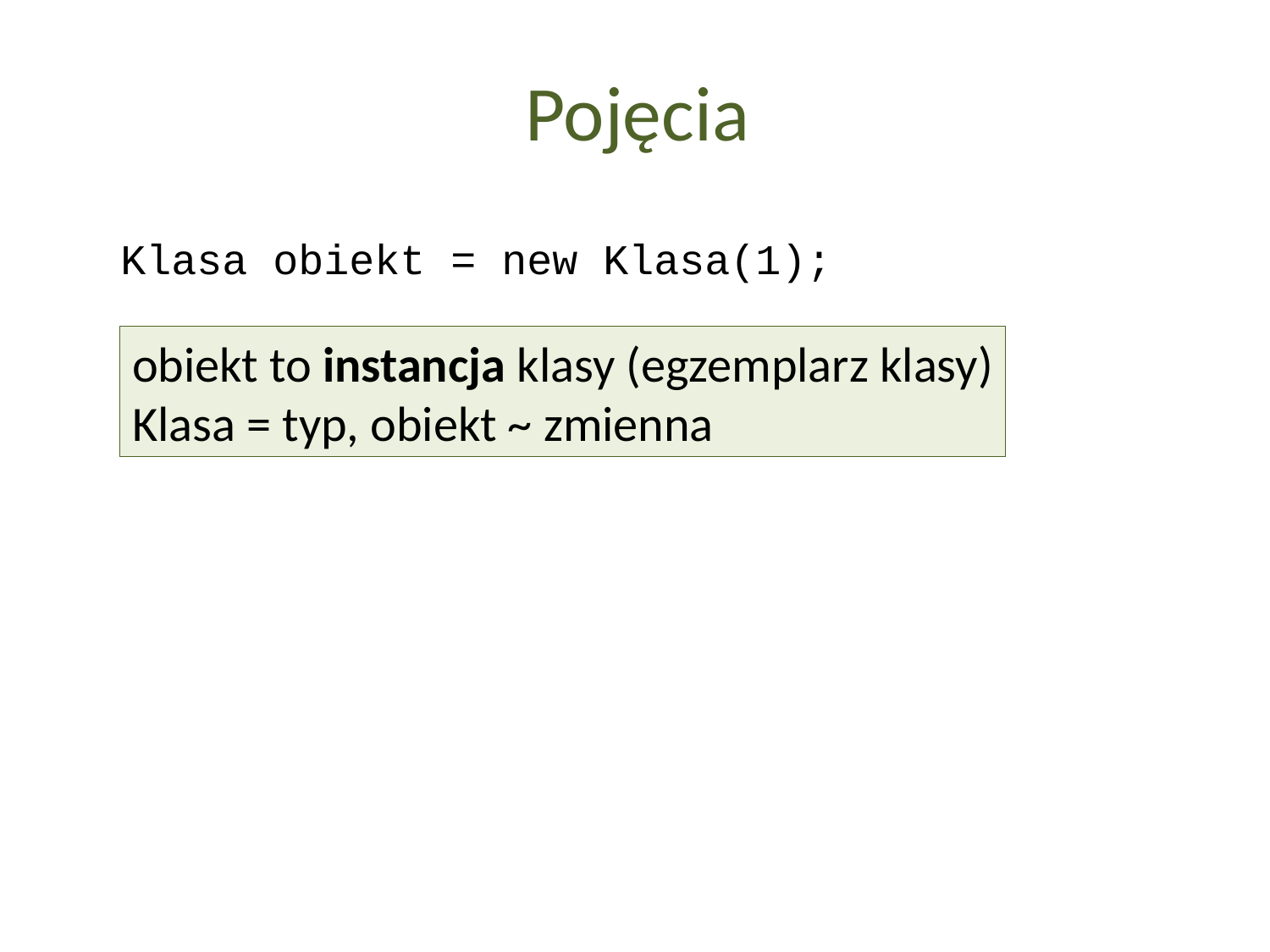

Pojęcia
Klasa obiekt = new Klasa(1);
obiekt to instancja klasy (egzemplarz klasy)
Klasa = typ, obiekt ~ zmienna